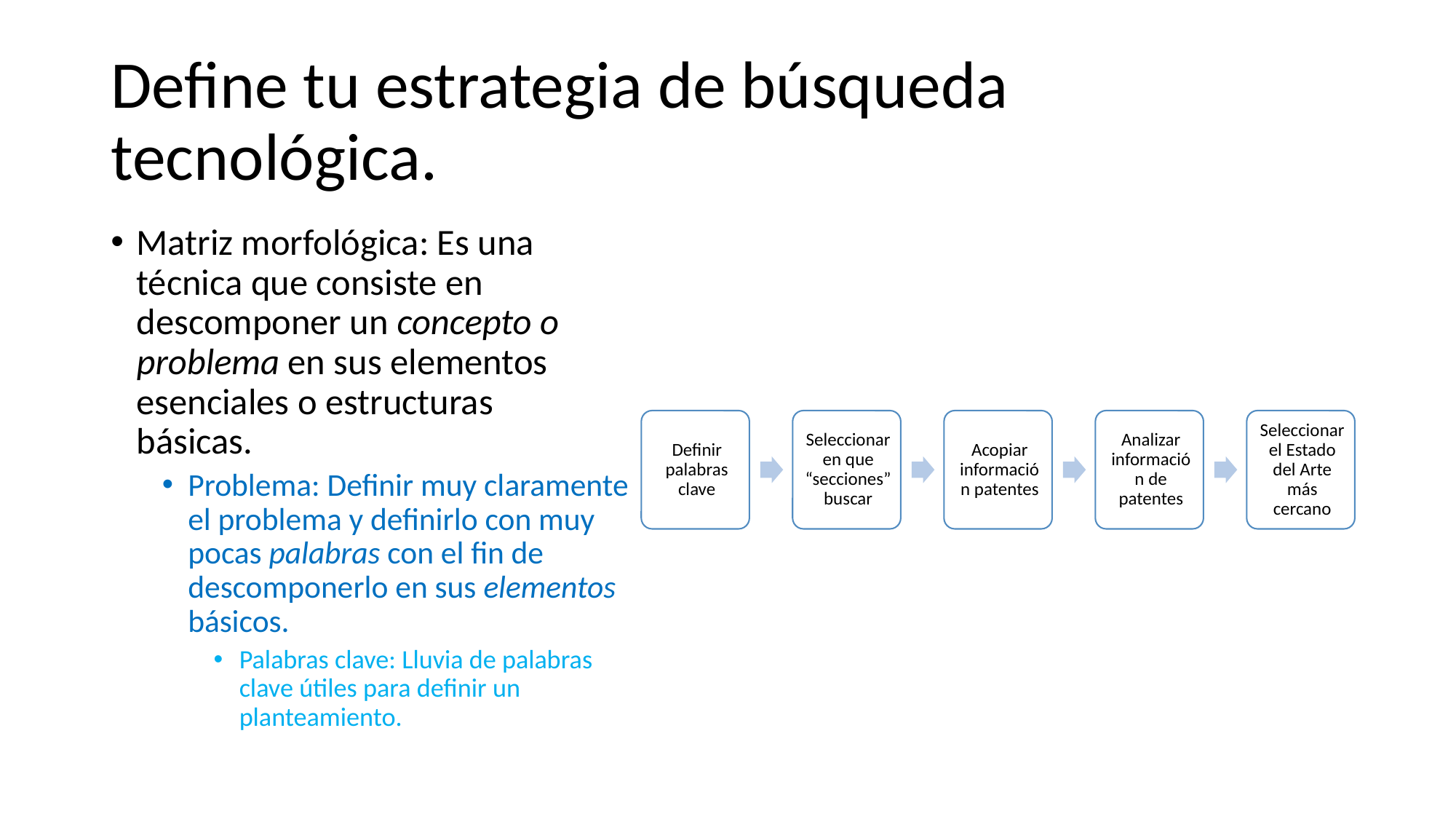

# Define tu estrategia de búsqueda tecnológica.
Definir palabras clave

Seleccionar en que “secciones” buscar

Acopiar información patentes

Analizar información de patentes

Seleccionar el Estado del Arte más cercano
Matriz morfológica: Es una técnica que consiste en descomponer un concepto o problema en sus elementos esenciales o estructuras básicas.
Problema: Definir muy claramente el problema y definirlo con muy pocas palabras con el fin de descomponerlo en sus elementos básicos.
Palabras clave: Lluvia de palabras clave útiles para definir un planteamiento.